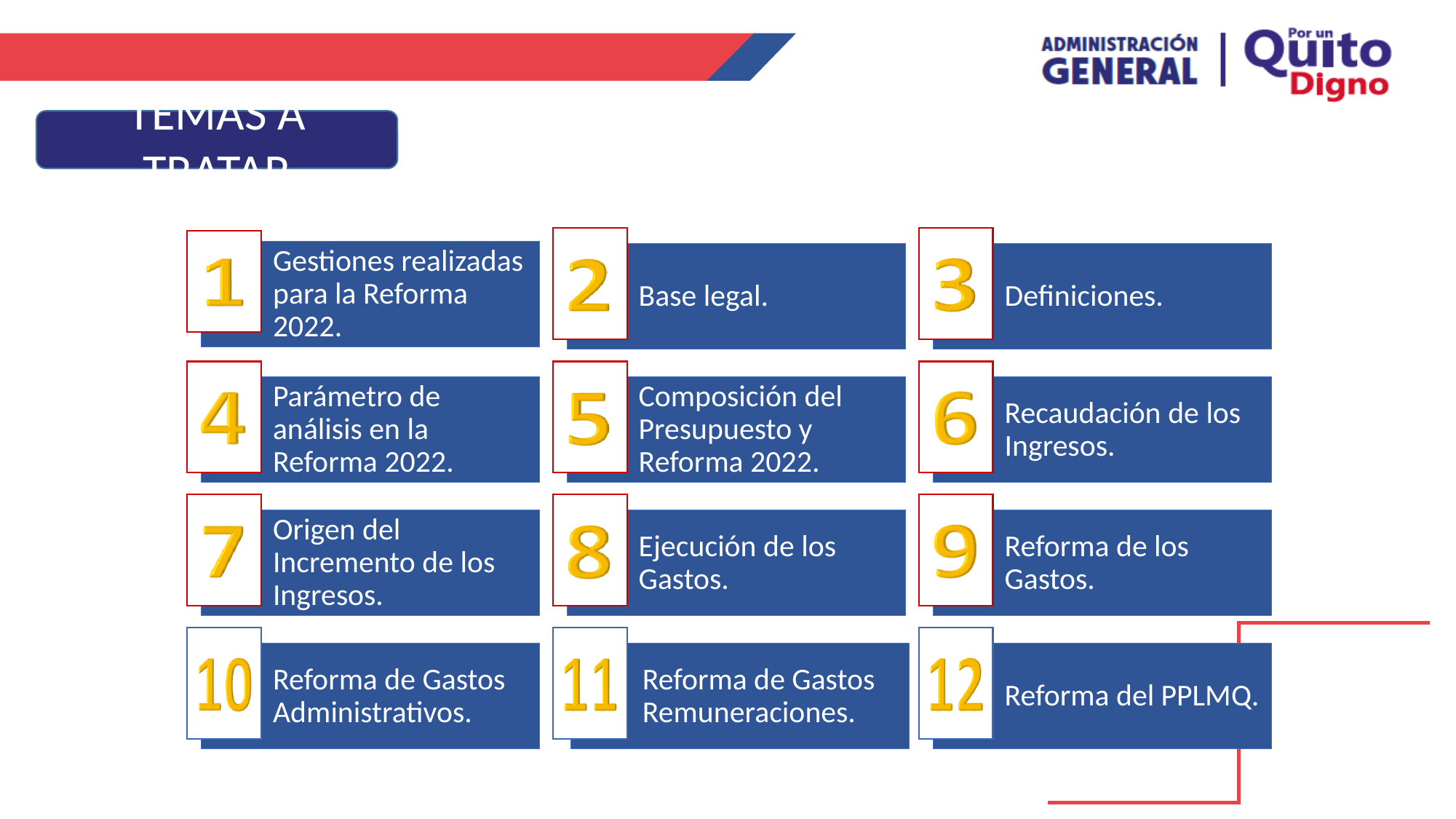

TEMAS A TRATAR
Gestiones realizadas para la Reforma 2022.
Base legal.
Definiciones.
Parámetro de análisis en la Reforma 2022.
Composición del Presupuesto y Reforma 2022.
Recaudación de los Ingresos.
Origen del Incremento de los Ingresos.
Ejecución de los Gastos.
Reforma de los Gastos.
Reforma de Gastos Administrativos.
Reforma de Gastos Remuneraciones.
Reforma del PPLMQ.